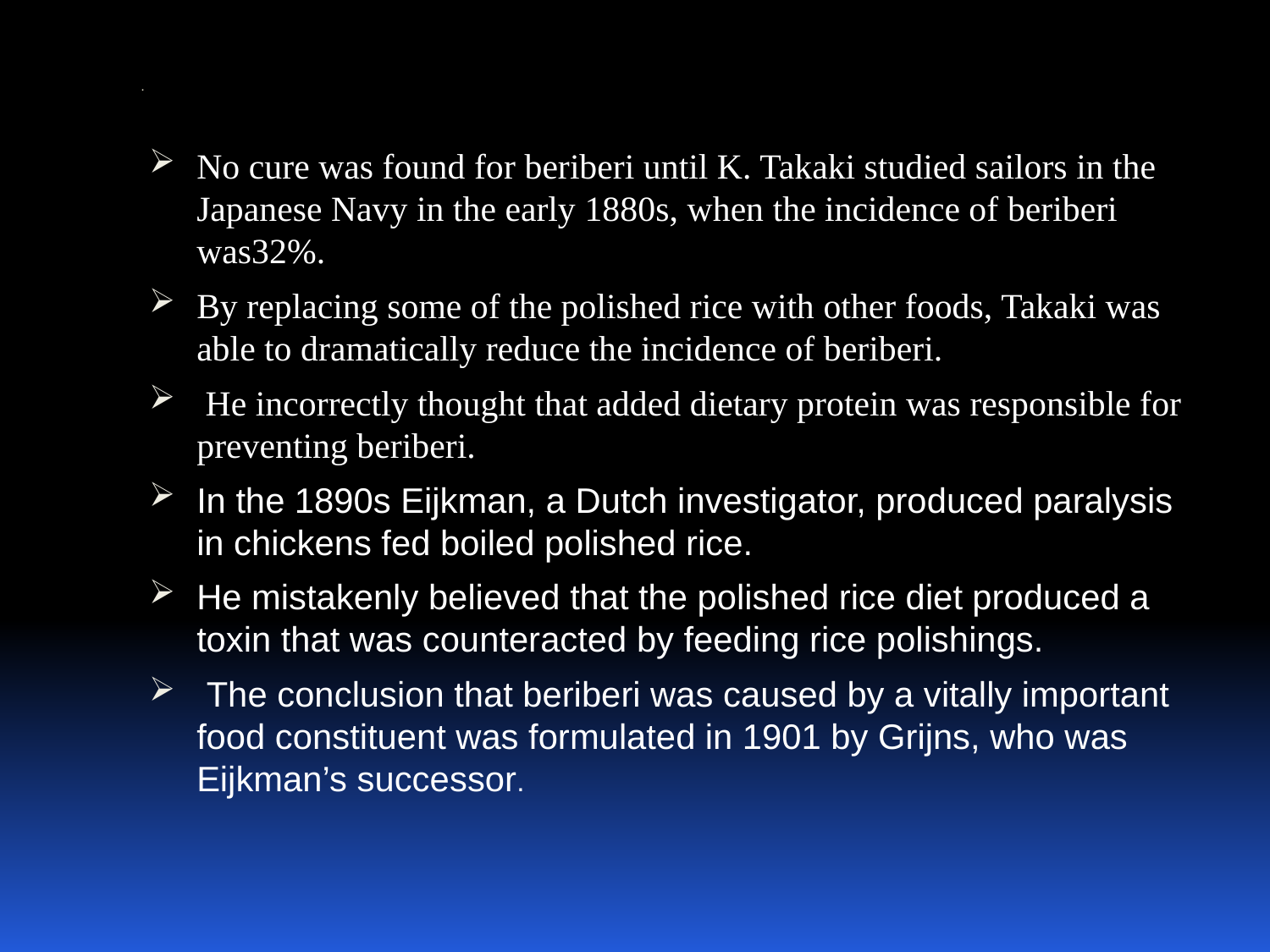

# .
No cure was found for beriberi until K. Takaki studied sailors in the Japanese Navy in the early 1880s, when the incidence of beriberi was32%.
By replacing some of the polished rice with other foods, Takaki was able to dramatically reduce the incidence of beriberi.
 He incorrectly thought that added dietary protein was responsible for preventing beriberi.
In the 1890s Eijkman, a Dutch investigator, produced paralysis in chickens fed boiled polished rice.
He mistakenly believed that the polished rice diet produced a toxin that was counteracted by feeding rice polishings.
 The conclusion that beriberi was caused by a vitally important food constituent was formulated in 1901 by Grijns, who was Eijkman’s successor.